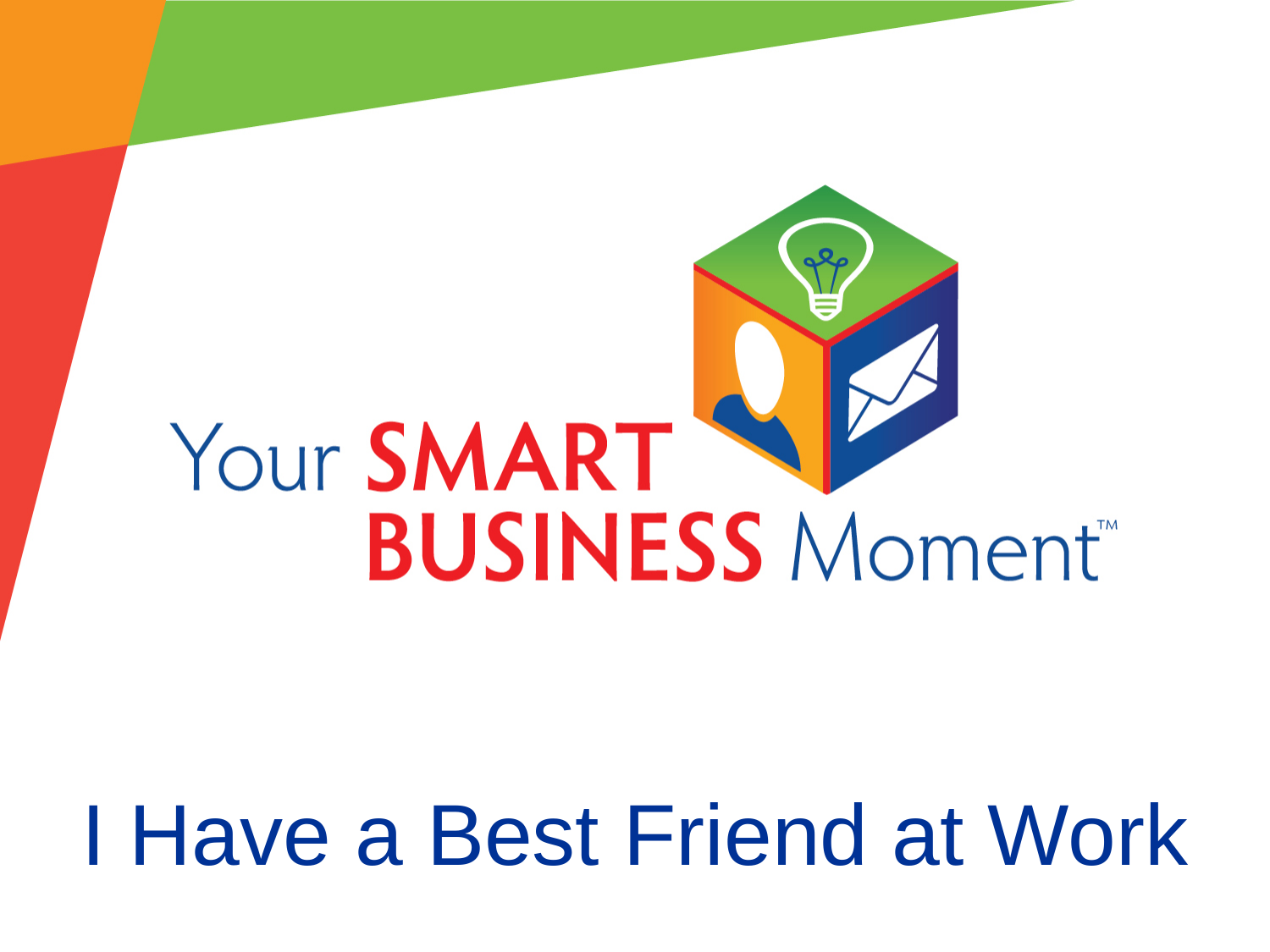

# I Have a Best Friend at Work